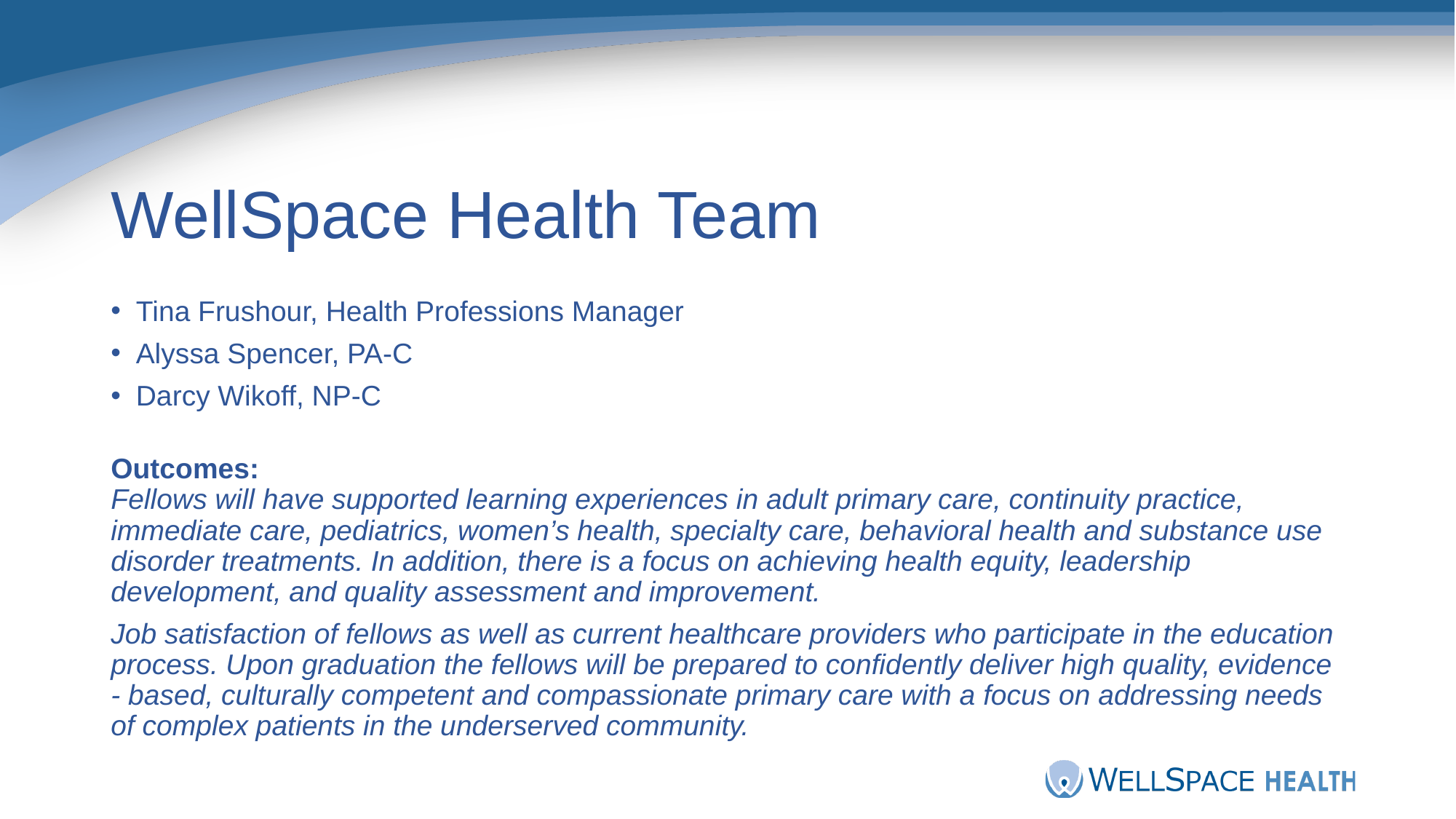

# WellSpace Health Team
Tina Frushour, Health Professions Manager
Alyssa Spencer, PA-C
Darcy Wikoff, NP-C
Outcomes:
Fellows will have supported learning experiences in adult primary care, continuity practice, immediate care, pediatrics, women’s health, specialty care, behavioral health and substance use disorder treatments. In addition, there is a focus on achieving health equity, leadership development, and quality assessment and improvement.
Job satisfaction of fellows as well as current healthcare providers who participate in the education process. Upon graduation the fellows will be prepared to confidently deliver high quality, evidence - based, culturally competent and compassionate primary care with a focus on addressing needs of complex patients in the underserved community.